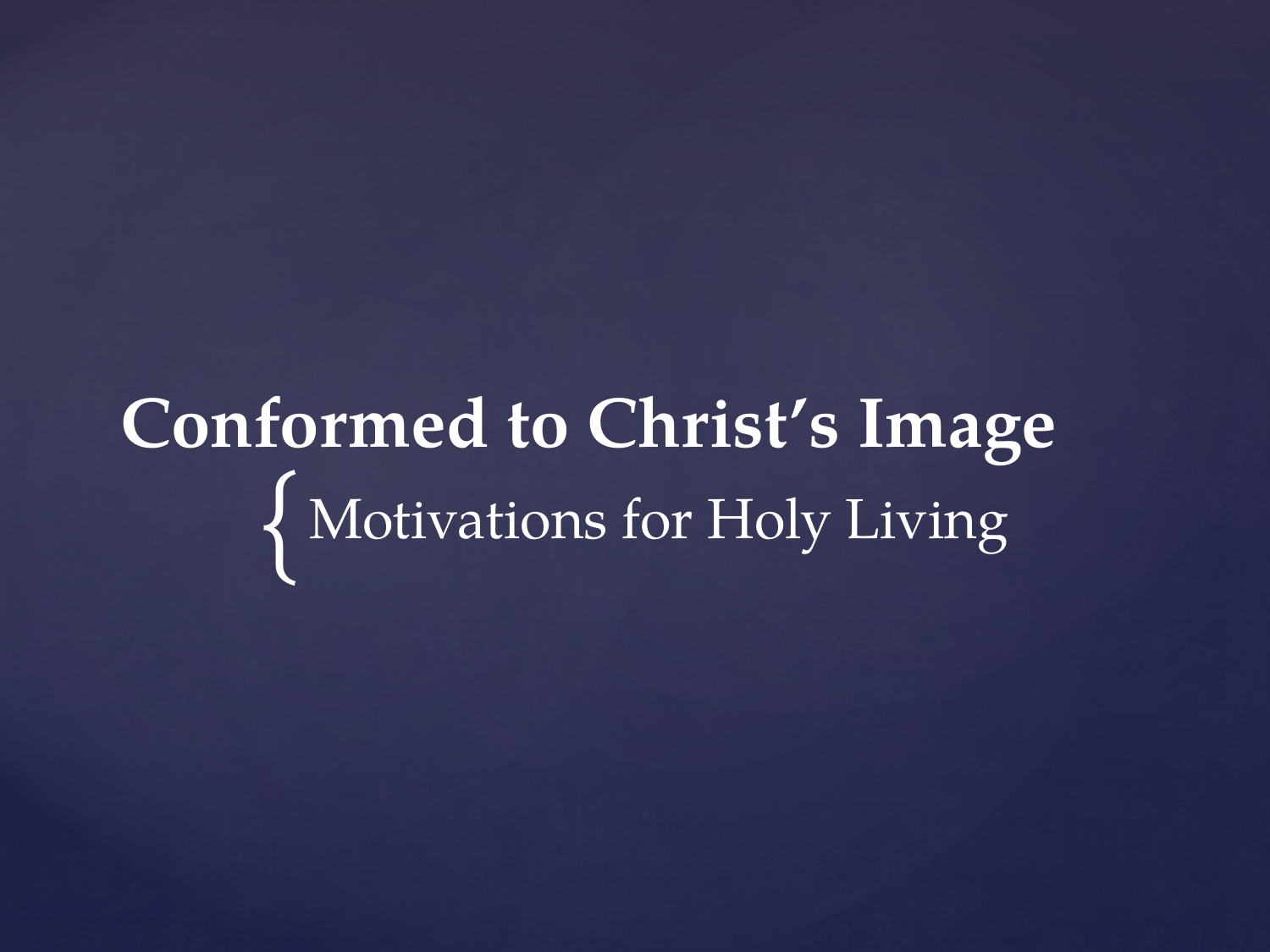

# Conformed to Christ’s Image
Motivations for Holy Living